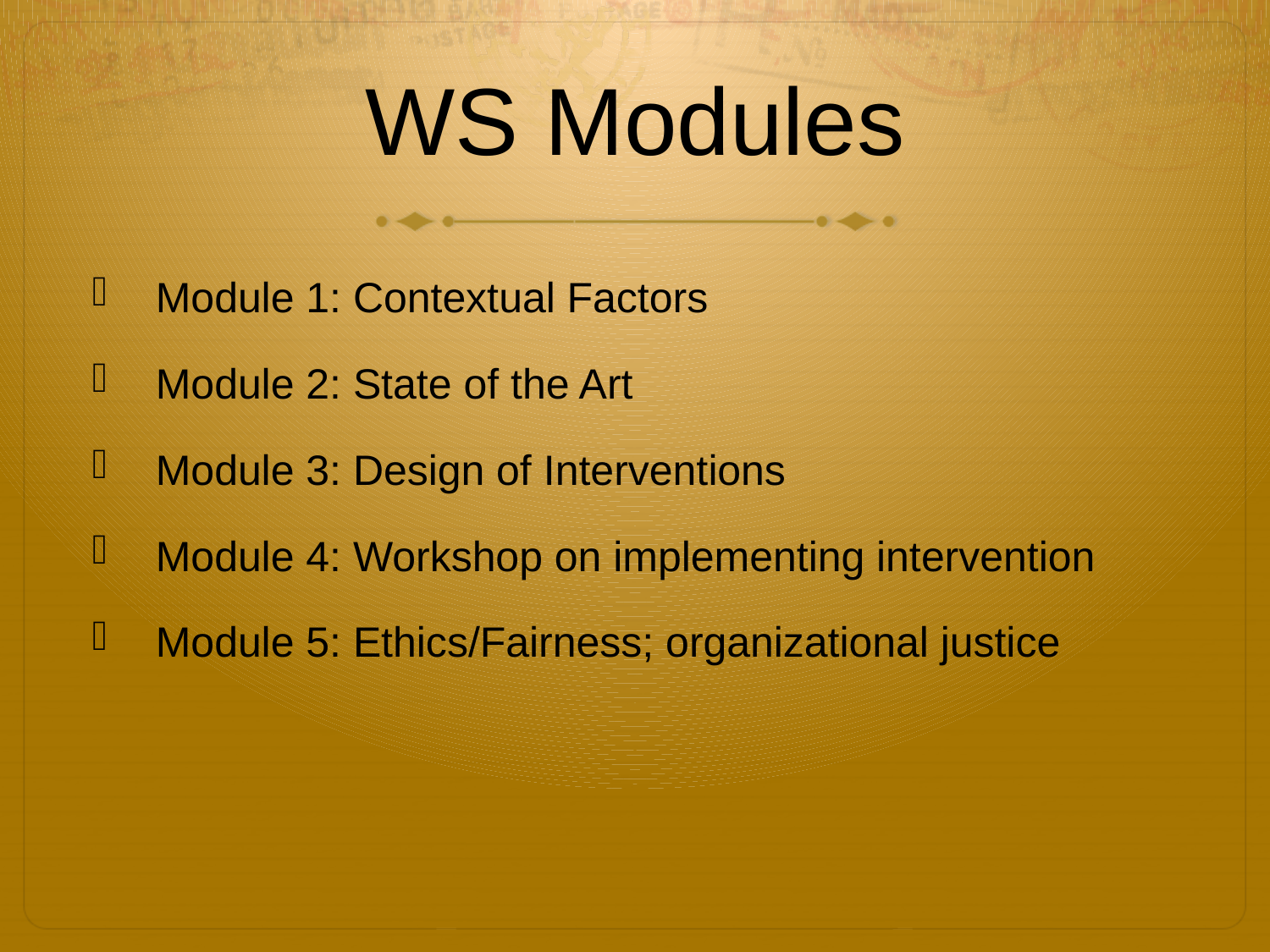

# WS Modules
Module 1: Contextual Factors
Module 2: State of the Art
Module 3: Design of Interventions
Module 4: Workshop on implementing intervention
Module 5: Ethics/Fairness; organizational justice